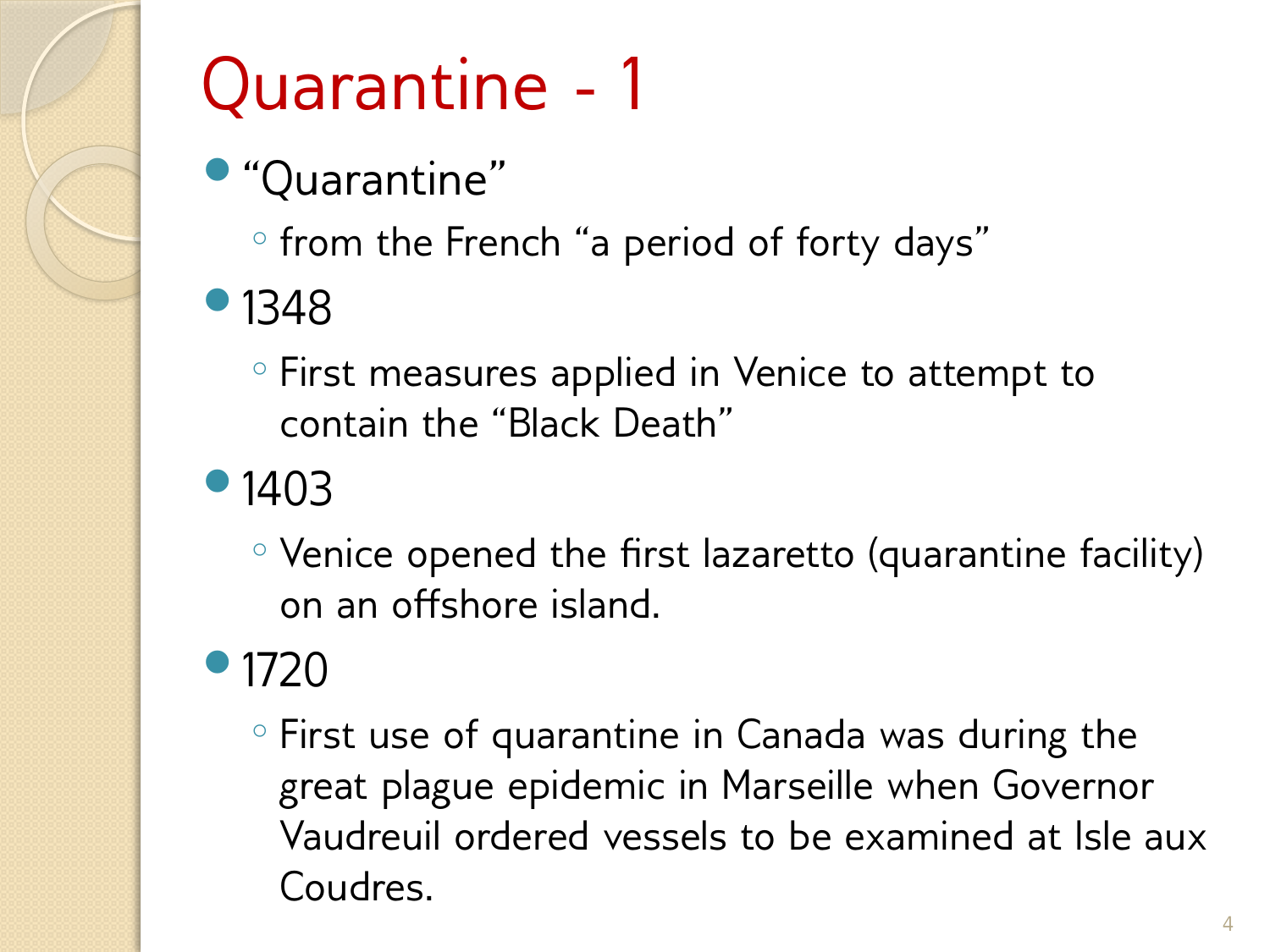

# Quarantine - 1
“Quarantine”
from the French “a period of forty days”
1348
First measures applied in Venice to attempt to contain the “Black Death”
1403
Venice opened the first lazaretto (quarantine facility) on an offshore island.
1720
First use of quarantine in Canada was during the great plague epidemic in Marseille when Governor Vaudreuil ordered vessels to be examined at Isle aux Coudres.
4